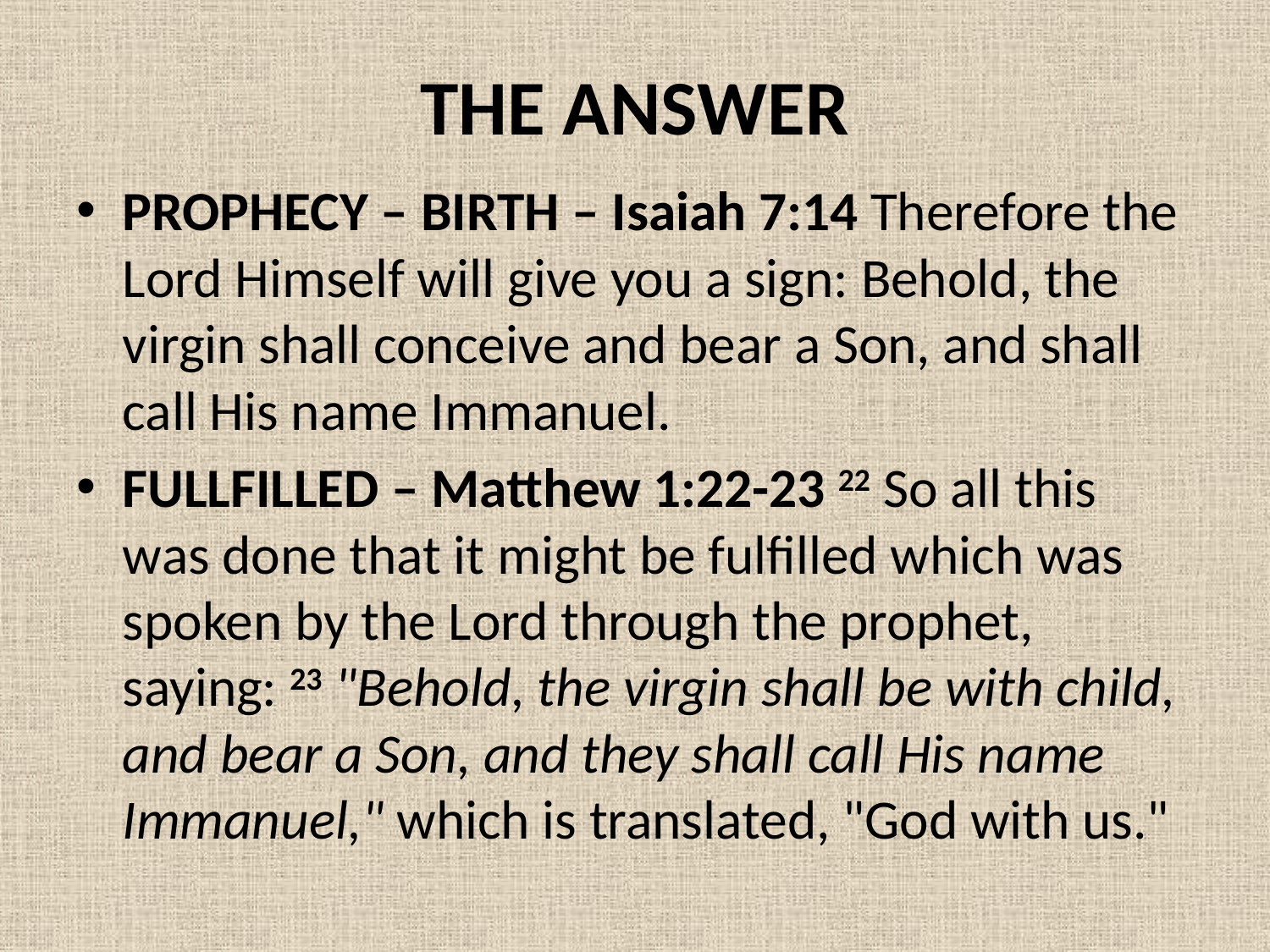

# THE ANSWER
PROPHECY – BIRTH – Isaiah 7:14 Therefore the Lord Himself will give you a sign: Behold, the virgin shall conceive and bear a Son, and shall call His name Immanuel.
FULLFILLED – Matthew 1:22-23 22 So all this was done that it might be fulfilled which was spoken by the Lord through the prophet, saying: 23 "Behold, the virgin shall be with child, and bear a Son, and they shall call His name Immanuel," which is translated, "God with us."